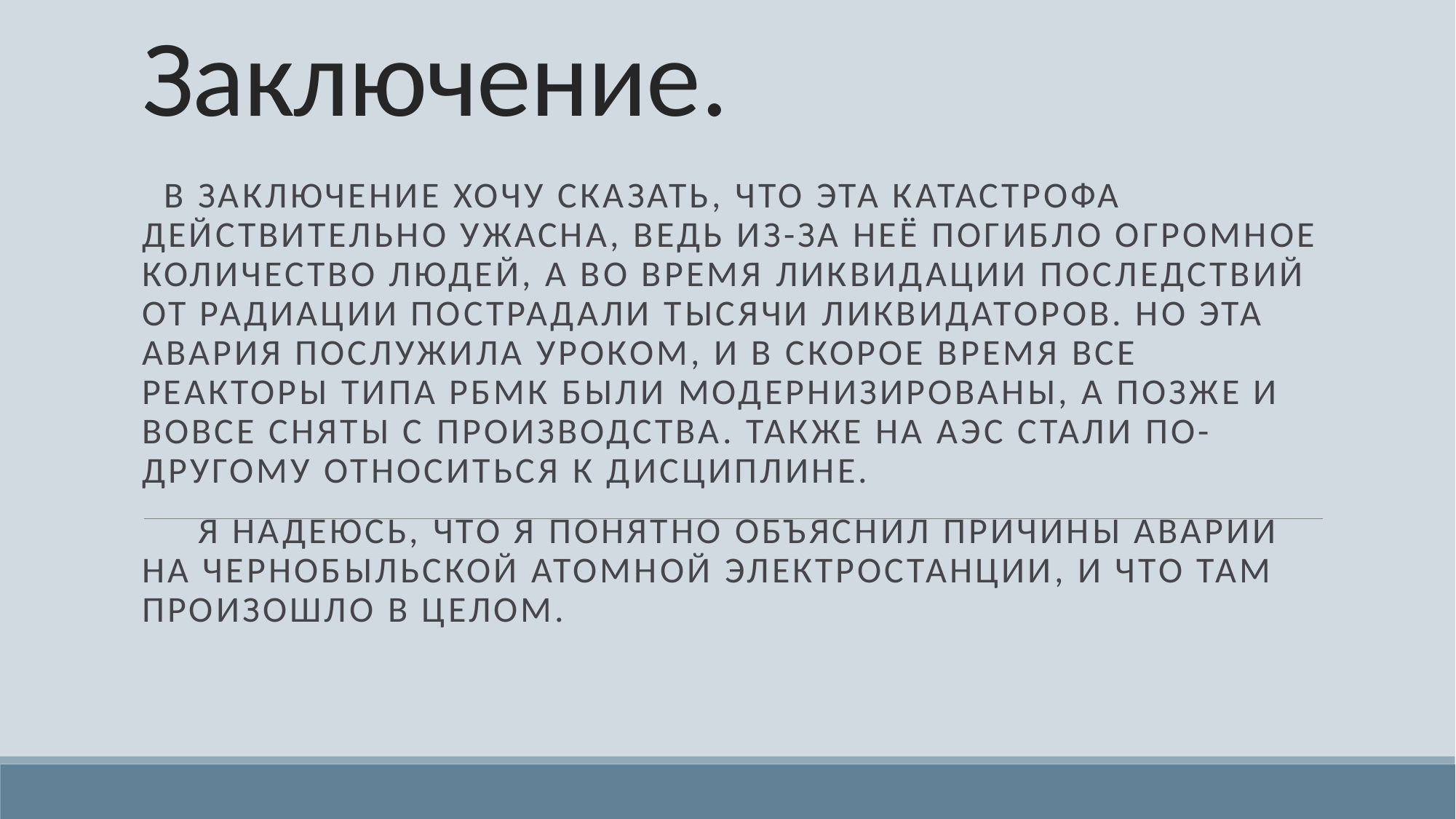

# Заключение.
  В заключение хочу сказать, что эта катастрофа действительно ужасна, ведь из-за неё погибло огромное количество людей, а во время ликвидации последствий от радиации пострадали тысячи ликвидаторов. Но эта авария послужила уроком, и в скорое время все реакторы типа РБМК были модернизированы, а позже и вовсе сняты с производства. Также на АЭС стали по-другому относиться к дисциплине.
     Я надеюсь, что я понятно объяснил причины аварии на Чернобыльской атомной электростанции, и что там произошло в целом.